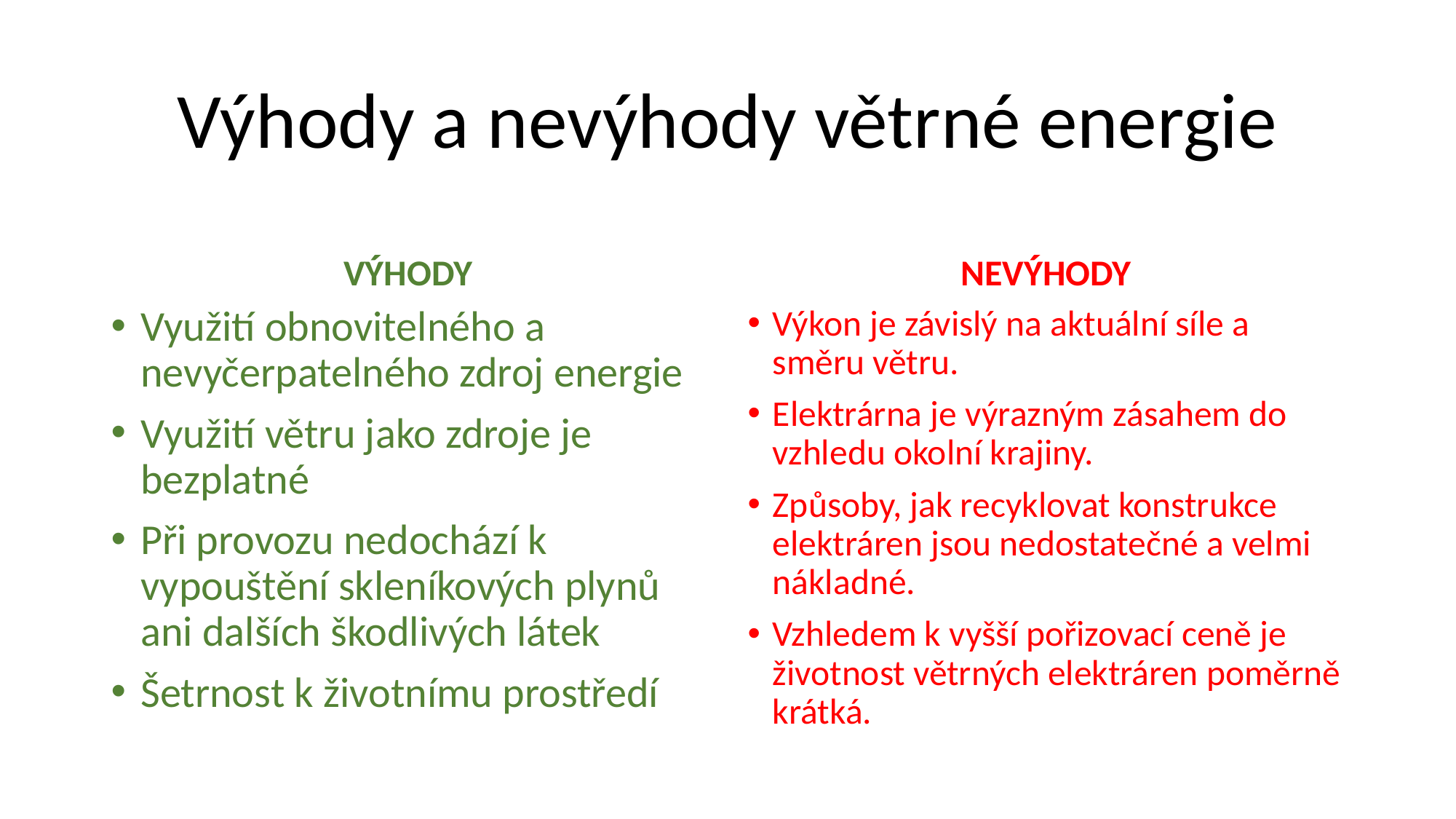

# Výhody a nevýhody větrné energie
VÝHODY
NEVÝHODY
Využití obnovitelného a nevyčerpatelného zdroj energie
Využití větru jako zdroje je bezplatné
Při provozu nedochází k vypouštění skleníkových plynů ani dalších škodlivých látek
Šetrnost k životnímu prostředí
Výkon je závislý na aktuální síle a směru větru.
Elektrárna je výrazným zásahem do vzhledu okolní krajiny.
Způsoby, jak recyklovat konstrukce elektráren jsou nedostatečné a velmi nákladné.
Vzhledem k vyšší pořizovací ceně je životnost větrných elektráren poměrně krátká.